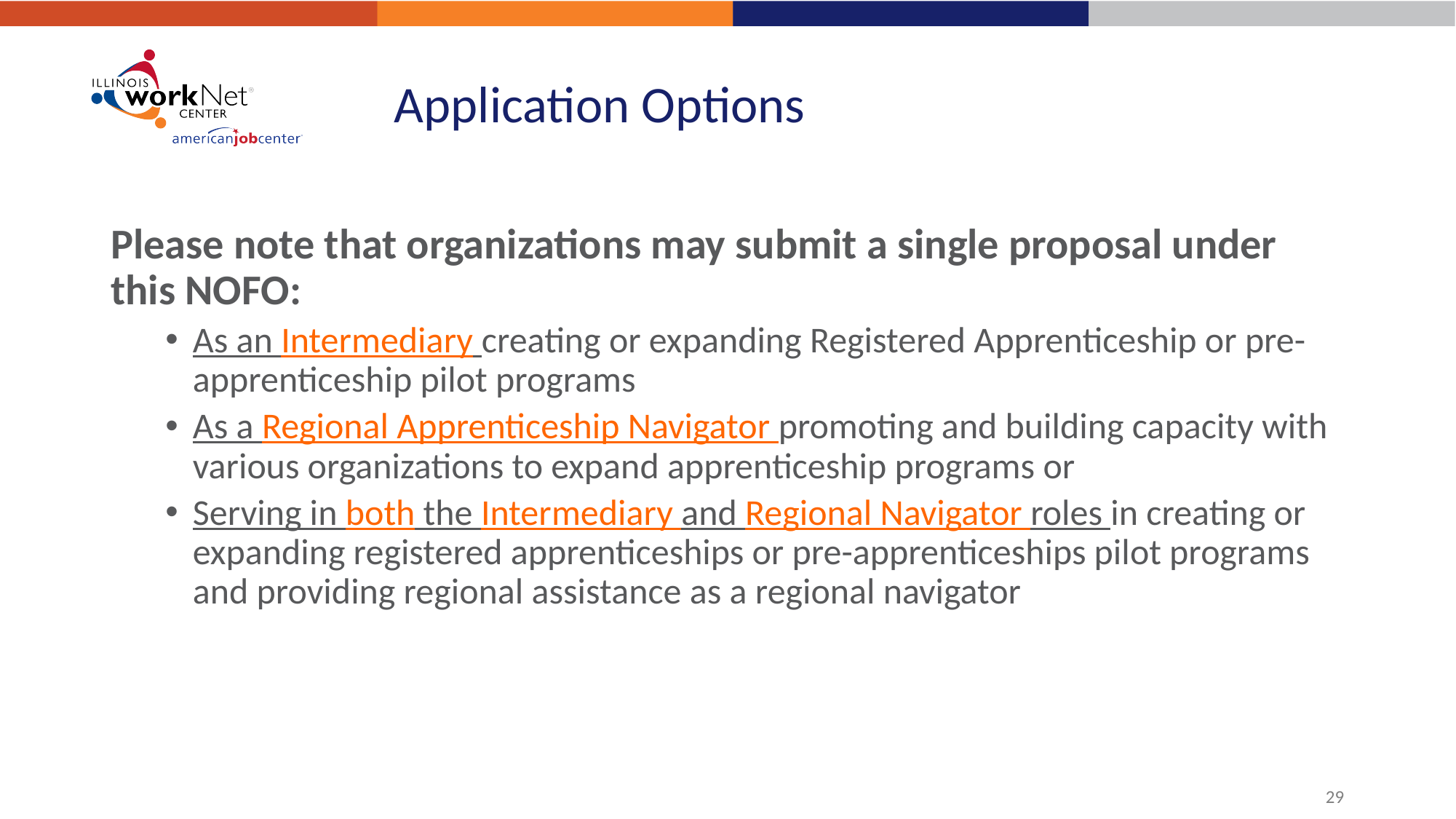

# Application Options
Please note that organizations may submit a single proposal under this NOFO:
As an Intermediary creating or expanding Registered Apprenticeship or pre-apprenticeship pilot programs
As a Regional Apprenticeship Navigator promoting and building capacity with various organizations to expand apprenticeship programs or
Serving in both the Intermediary and Regional Navigator roles in creating or expanding registered apprenticeships or pre-apprenticeships pilot programs and providing regional assistance as a regional navigator

29